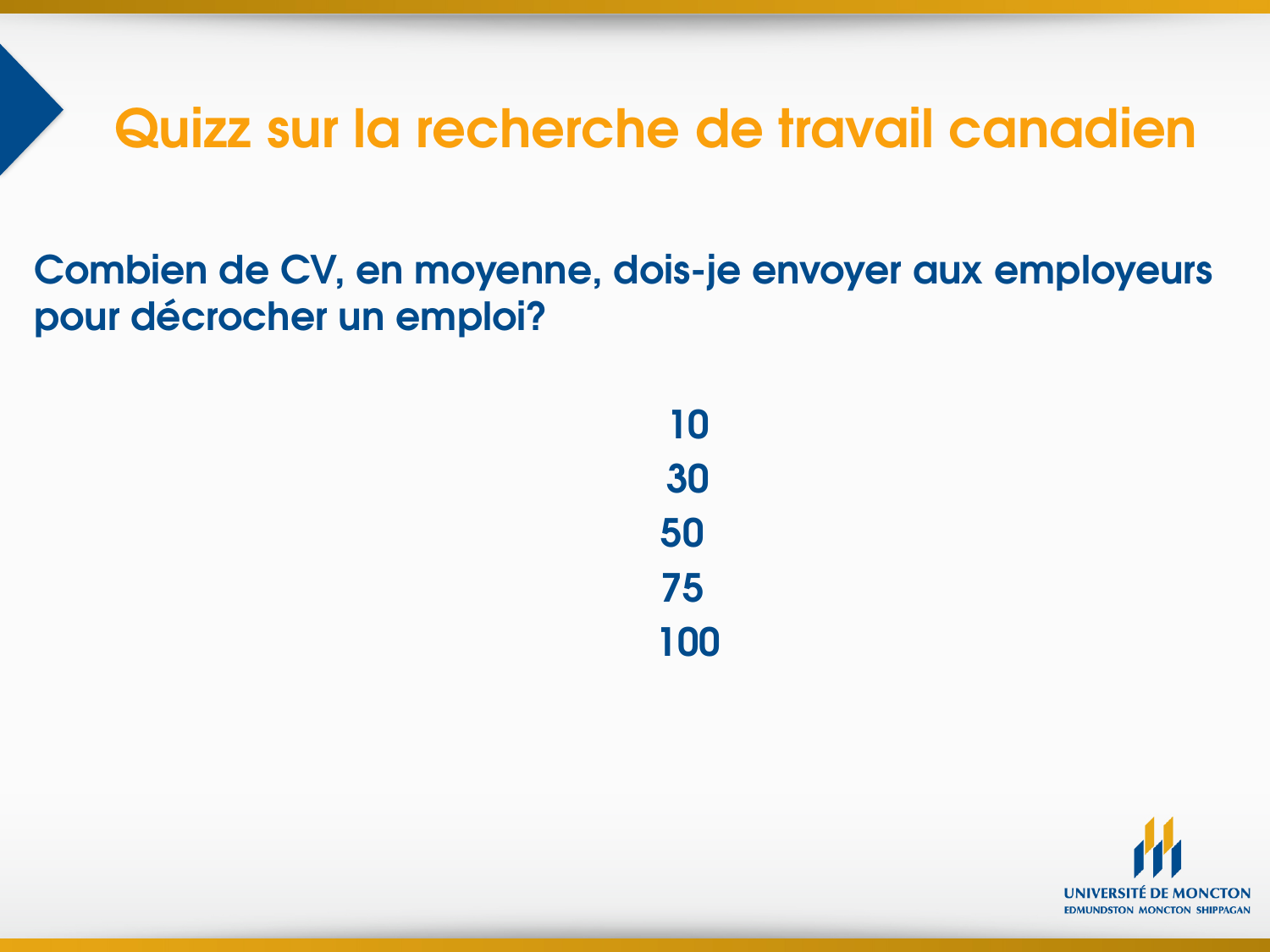

# Quizz sur la recherche de travail canadien
Combien de CV, en moyenne, dois-je envoyer aux employeurs pour décrocher un emploi?

	10
	30
	50
	75
	100